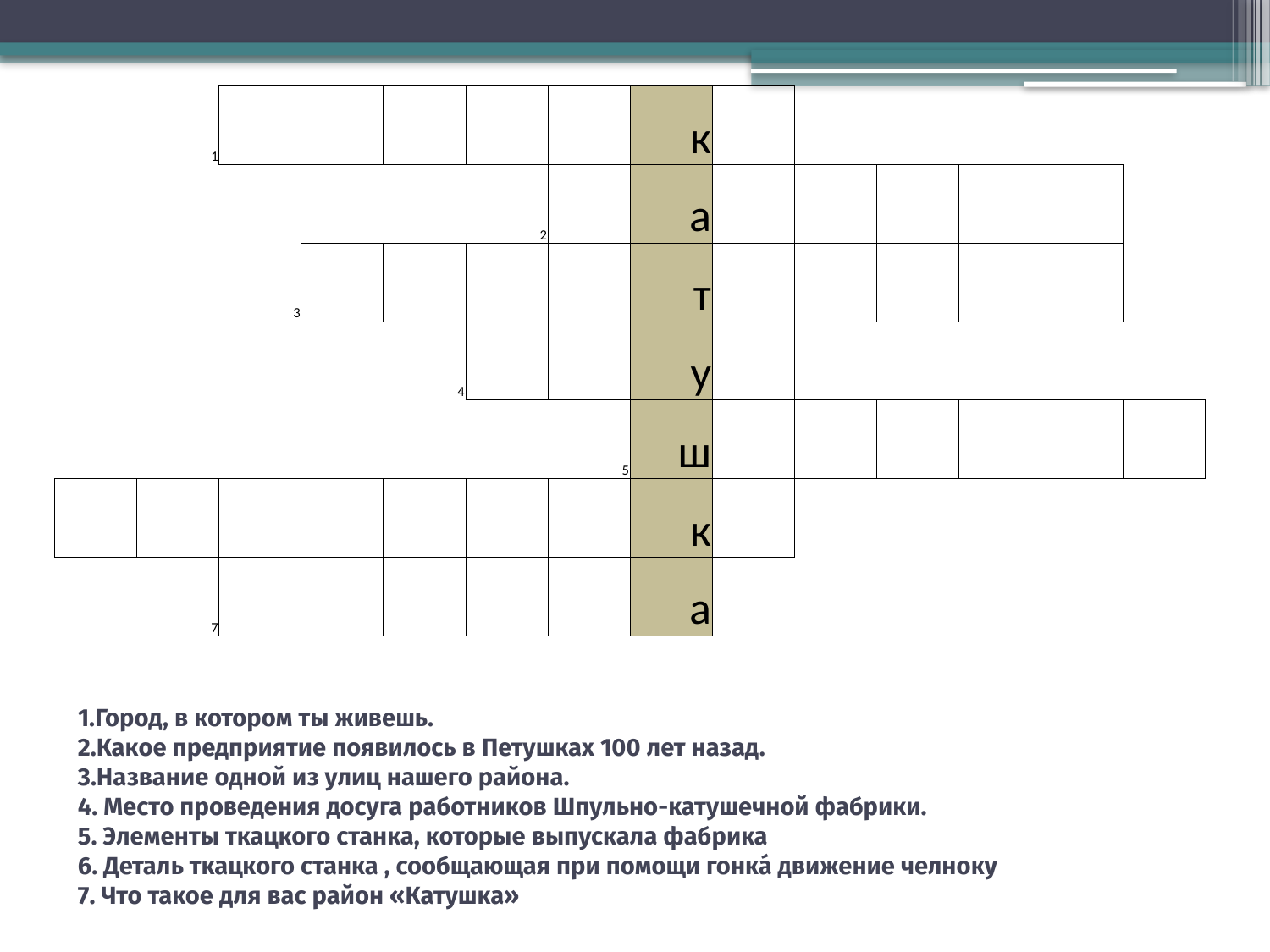

|  | 1 |  |  |  |  |  | к |  |  |  |  |  |  |
| --- | --- | --- | --- | --- | --- | --- | --- | --- | --- | --- | --- | --- | --- |
|  |  |  |  |  | 2 |  | а |  |  |  |  |  |  |
|  |  | 3 |  |  |  |  | т |  |  |  |  |  |  |
|  |  |  |  | 4 |  |  | у |  |  |  |  |  |  |
|  |  |  |  |  |  | 5 | ш |  |  |  |  |  |  |
|  |  |  |  |  |  |  | к |  |  |  |  |  |  |
|  | 7 |  |  |  |  |  | а |  |  |  |  |  |  |
# 1.Город, в котором ты живешь. 2.Какое предприятие появилось в Петушках 100 лет назад. 3.Название одной из улиц нашего района. 4. Место проведения досуга работников Шпульно-катушечной фабрики. 5. Элементы ткацкого станка, которые выпускала фабрика 6. Деталь ткацкого станка , сообщающая при помощи гонка́ движение челноку 7. Что такое для вас район «Катушка»